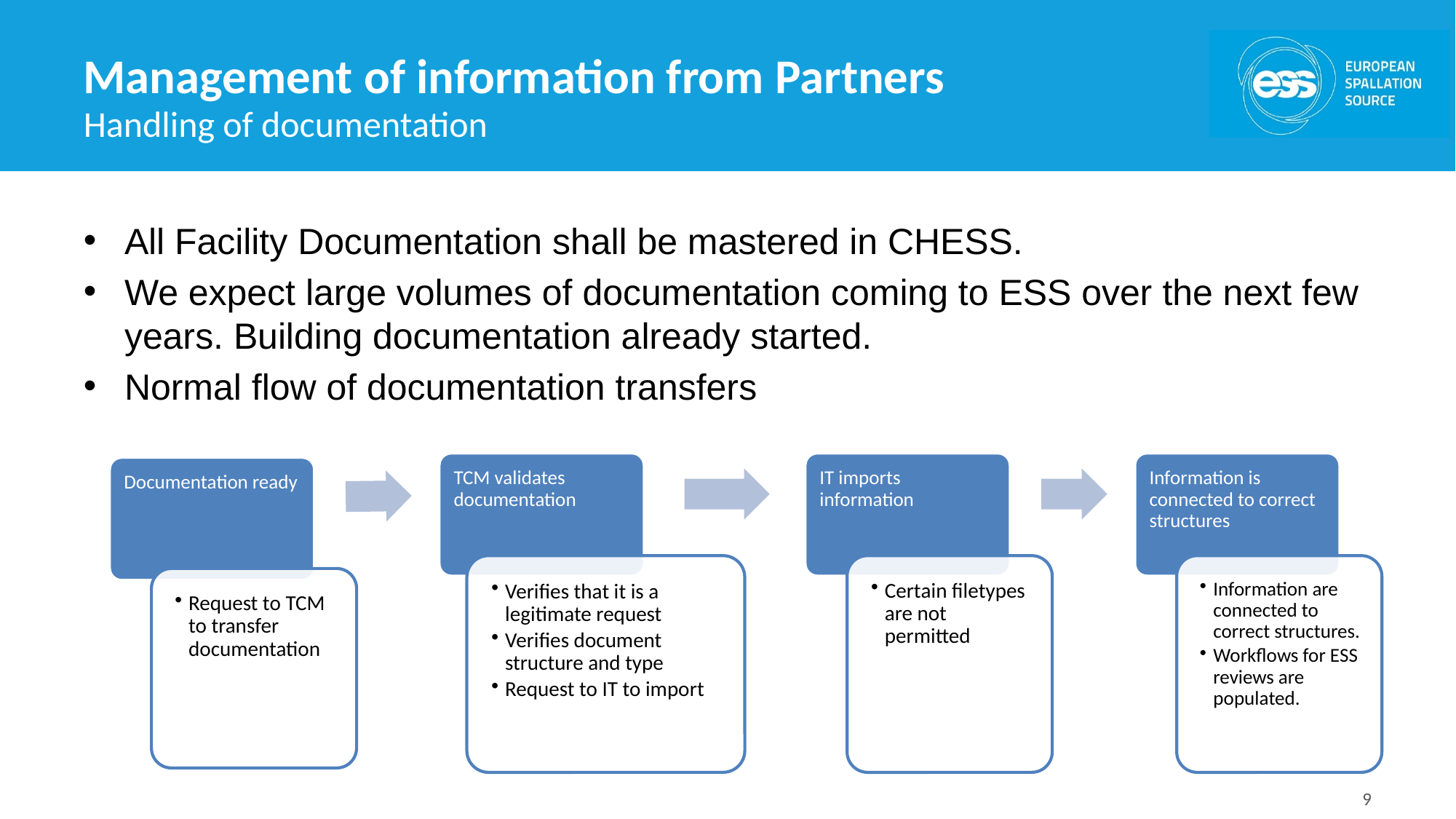

# Management of information from Partners
Handling of documentation
All Facility Documentation shall be mastered in CHESS.
We expect large volumes of documentation coming to ESS over the next few years. Building documentation already started.
Normal flow of documentation transfers

Documentation ready
Request to TCM to transfer documentation

TCM validates documentation
Verifies that it is a legitimate request
Verifies document structure and type
Request to IT to import

IT imports information
Certain filetypes are not permitted

Information is connected to correct  structures
Information are connected to correct structures.
Workflows for ESS reviews are populated.
9